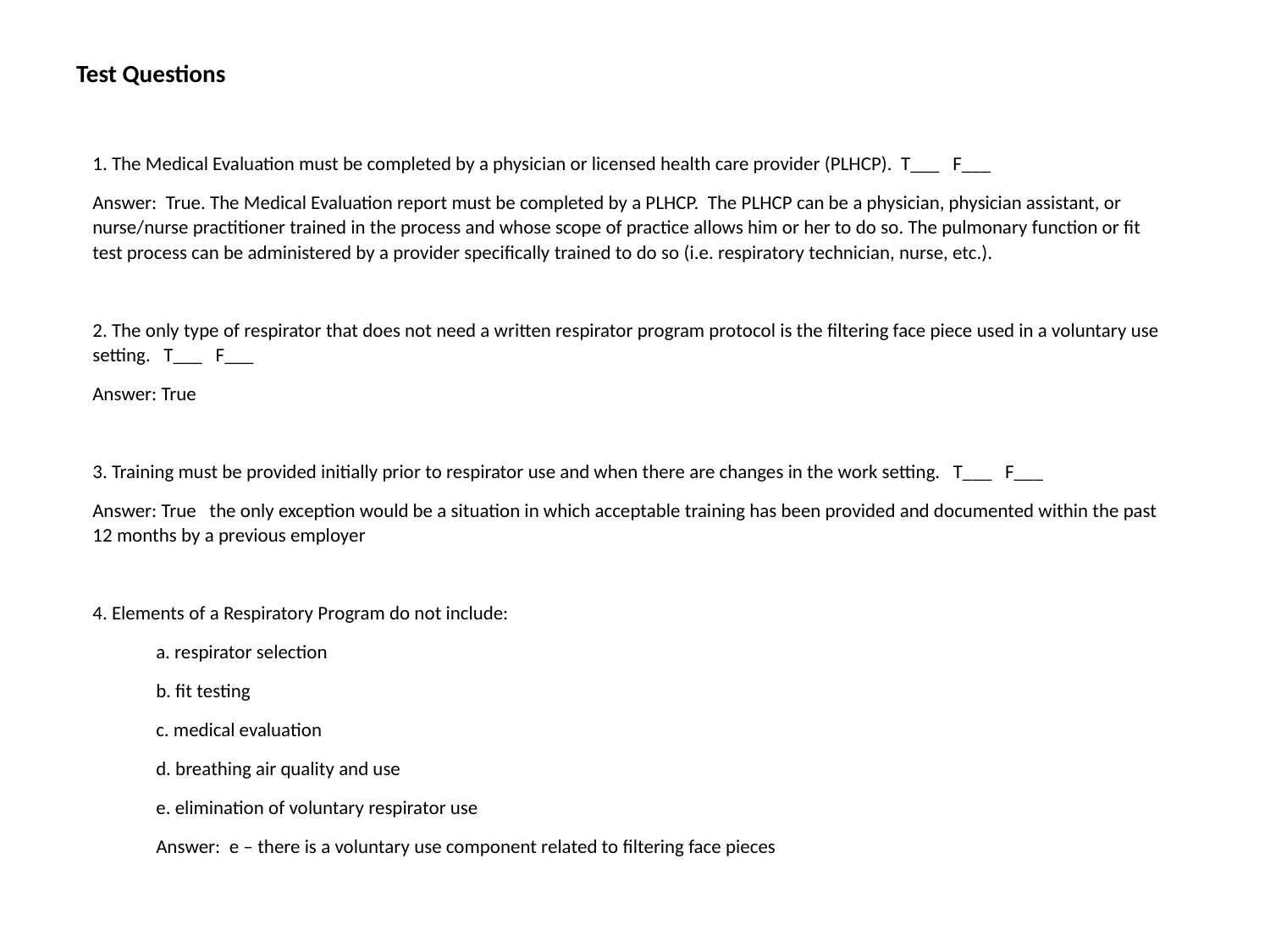

# Test Questions

1. The Medical Evaluation must be completed by a physician or licensed health care provider (PLHCP).  T___   F___
Answer:  True. The Medical Evaluation report must be completed by a PLHCP.  The PLHCP can be a physician, physician assistant, or nurse/nurse practitioner trained in the process and whose scope of practice allows him or her to do so. The pulmonary function or fit test process can be administered by a provider specifically trained to do so (i.e. respiratory technician, nurse, etc.).

2. The only type of respirator that does not need a written respirator program protocol is the filtering face piece used in a voluntary use setting.   T___   F___
Answer: True

3. Training must be provided initially prior to respirator use and when there are changes in the work setting.   T___   F___
Answer: True   the only exception would be a situation in which acceptable training has been provided and documented within the past 12 months by a previous employer

4. Elements of a Respiratory Program do not include:
a. respirator selection
b. fit testing
c. medical evaluation
d. breathing air quality and use
e. elimination of voluntary respirator use
Answer:  e – there is a voluntary use component related to filtering face pieces